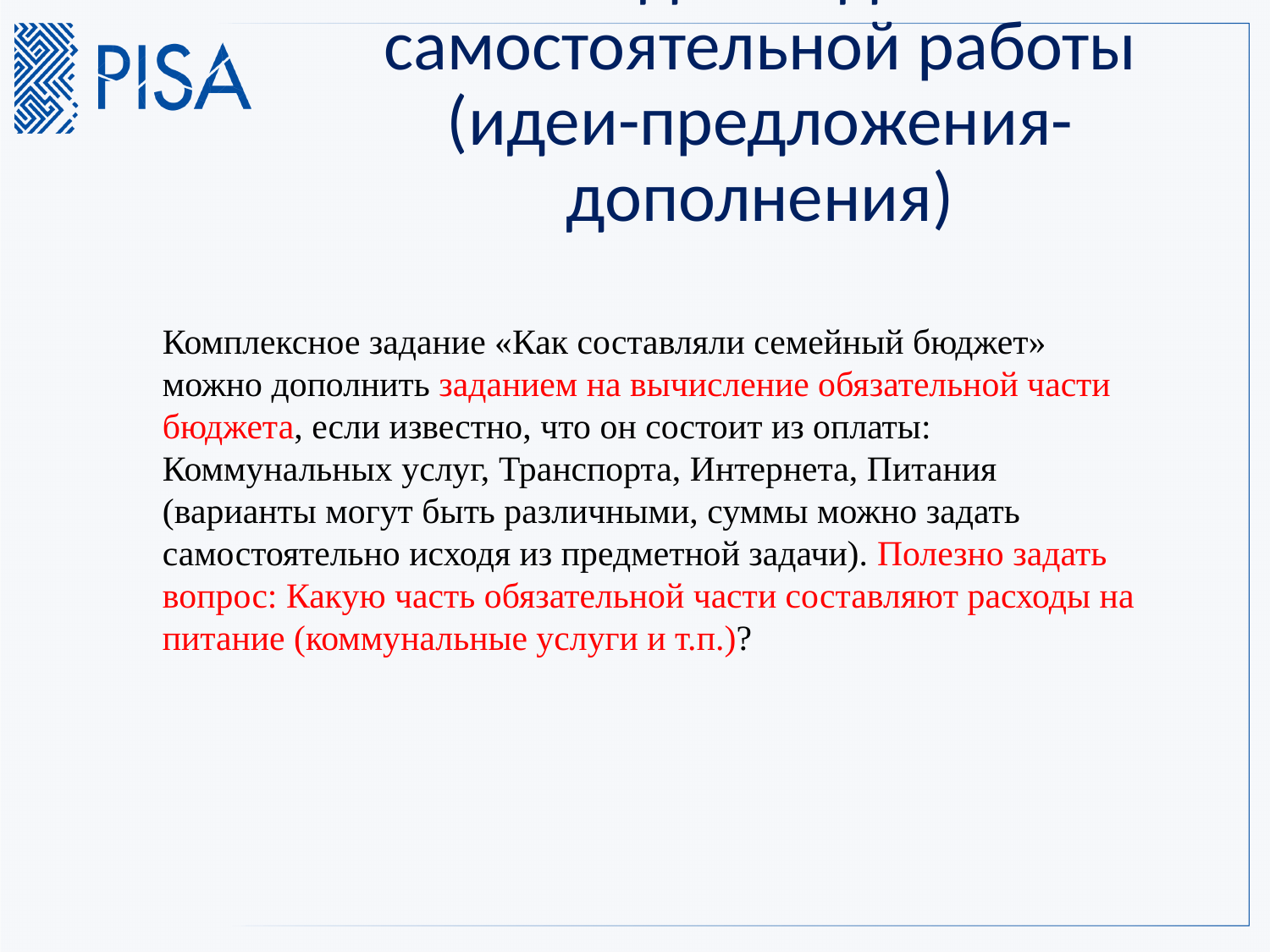

# Задание для самостоятельной работы (идеи-предложения-дополнения)
Комплексное задание «Как составляли семейный бюджет» можно дополнить заданием на вычисление обязательной части бюджета, если известно, что он состоит из оплаты: Коммунальных услуг, Транспорта, Интернета, Питания (варианты могут быть различными, суммы можно задать самостоятельно исходя из предметной задачи). Полезно задать вопрос: Какую часть обязательной части составляют расходы на питание (коммунальные услуги и т.п.)?